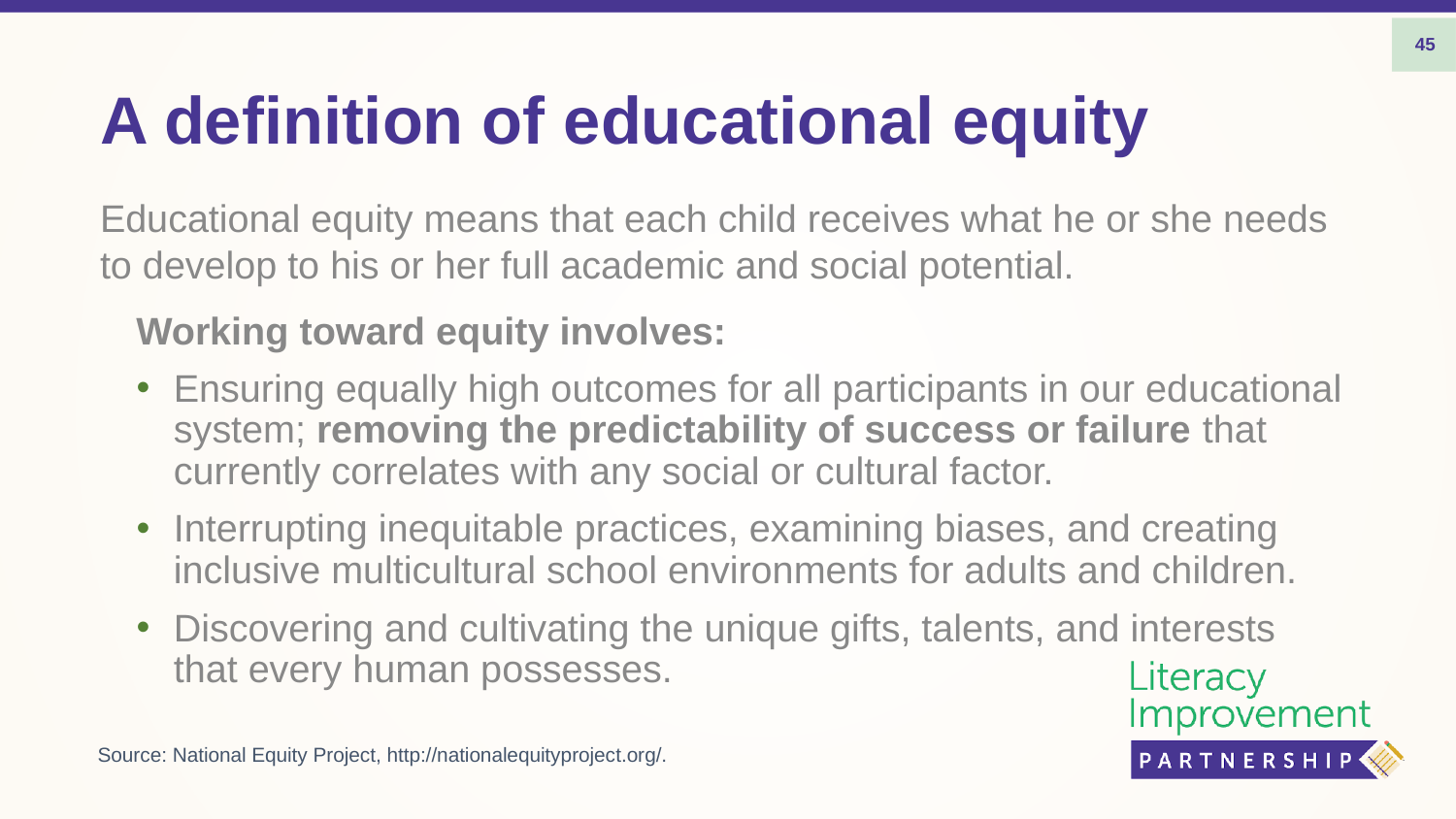

45
# A definition of educational equity
Educational equity means that each child receives what he or she needs to develop to his or her full academic and social potential.
Working toward equity involves:
Ensuring equally high outcomes for all participants in our educational system; removing the predictability of success or failure that currently correlates with any social or cultural factor.
Interrupting inequitable practices, examining biases, and creating inclusive multicultural school environments for adults and children.
Discovering and cultivating the unique gifts, talents, and interests that every human possesses.

Source: National Equity Project, http://nationalequityproject.org/.